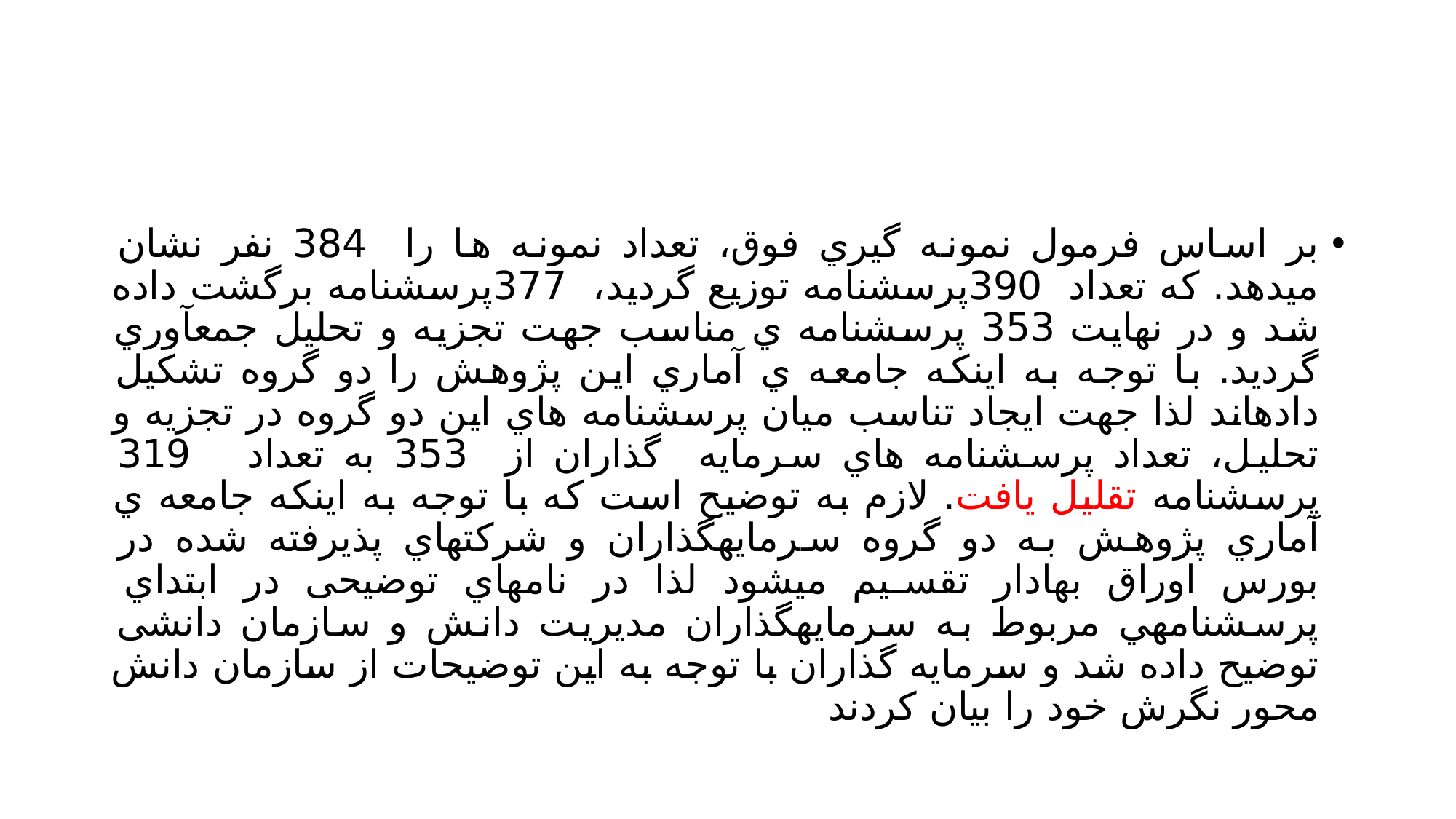

#
بر اساس فرمول نمونه گیري فوق، تعداد نمونه ها را  384 نفر نشان میدهد. که تعداد  390پرسشنامه توزیع گردید،  377پرسشنامه برگشت داده شد و در نهایت 353 پرسشنامه ي مناسب جهت تجزیه و تحلیل جمعآوري گردید. با توجه به اینکه جامعه ي آماري این پژوهش را دو گروه تشکیل دادهاند لذا جهت ایجاد تناسب میان پرسشنامه هاي این دو گروه در تجزیه و تحلیل، تعداد پرسشنامه هاي سرمایه  گذاران از  353 به تعداد   319 پرسشنامه تقلیل یافت. لازم به توضیح است که با توجه به اینکه جامعه ي آماري پژوهش به دو گروه سرمایهگذاران و شرکتهاي پذیرفته شده در بورس اوراق بهادار تقسیم میشود لذا در نامهاي توضیحی در ابتداي پرسشنامهي مربوط به سرمایهگذاران مدیریت دانش و سازمان دانشی توضیح داده شد و سرمایه گذاران با توجه به این توضیحات از سازمان دانش محور نگرش خود را بیان کردند